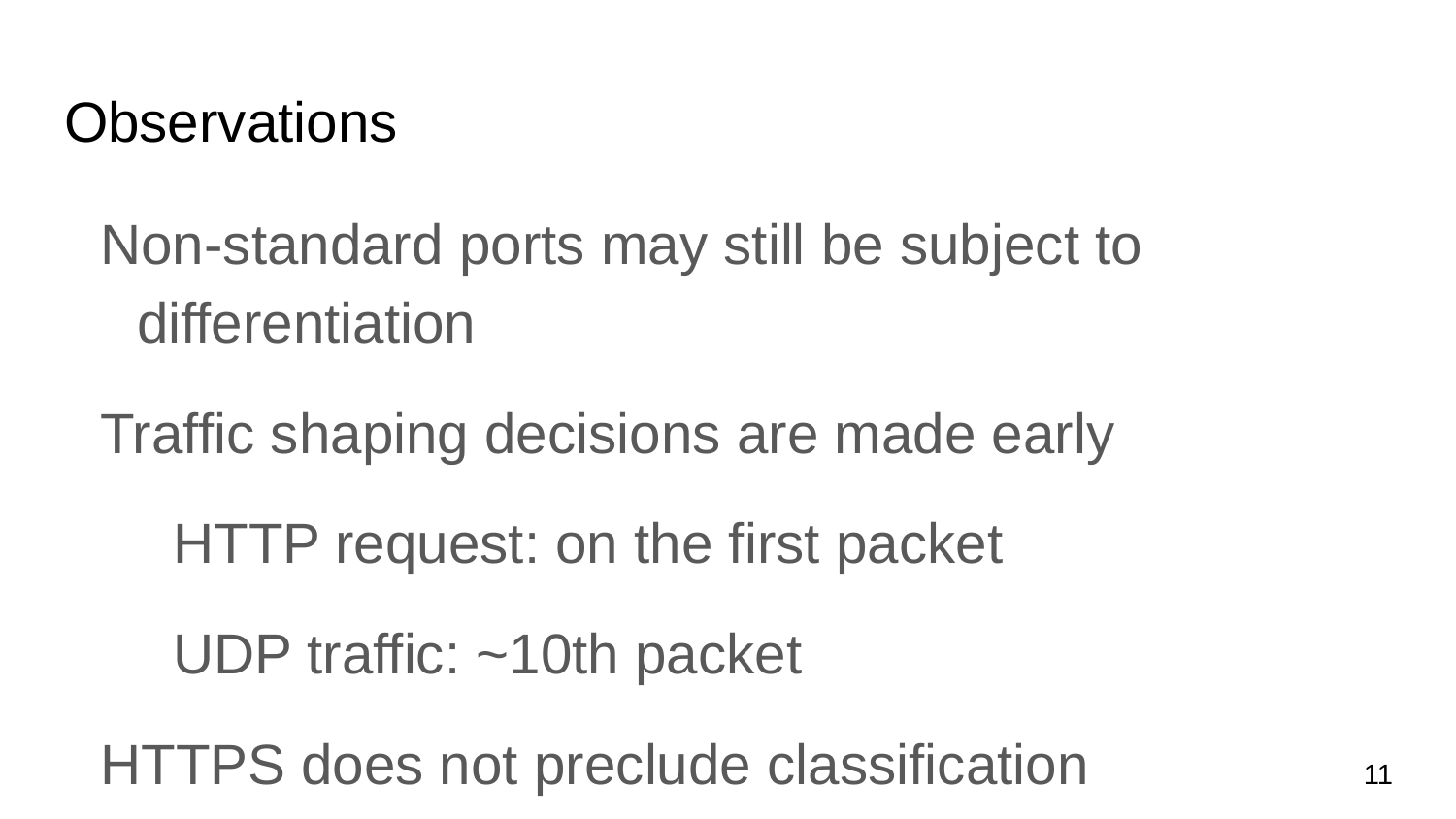

# Observations
Non-standard ports may still be subject to differentiation
Traffic shaping decisions are made early
HTTP request: on the first packet
UDP traffic: ~10th packet
HTTPS does not preclude classification
11